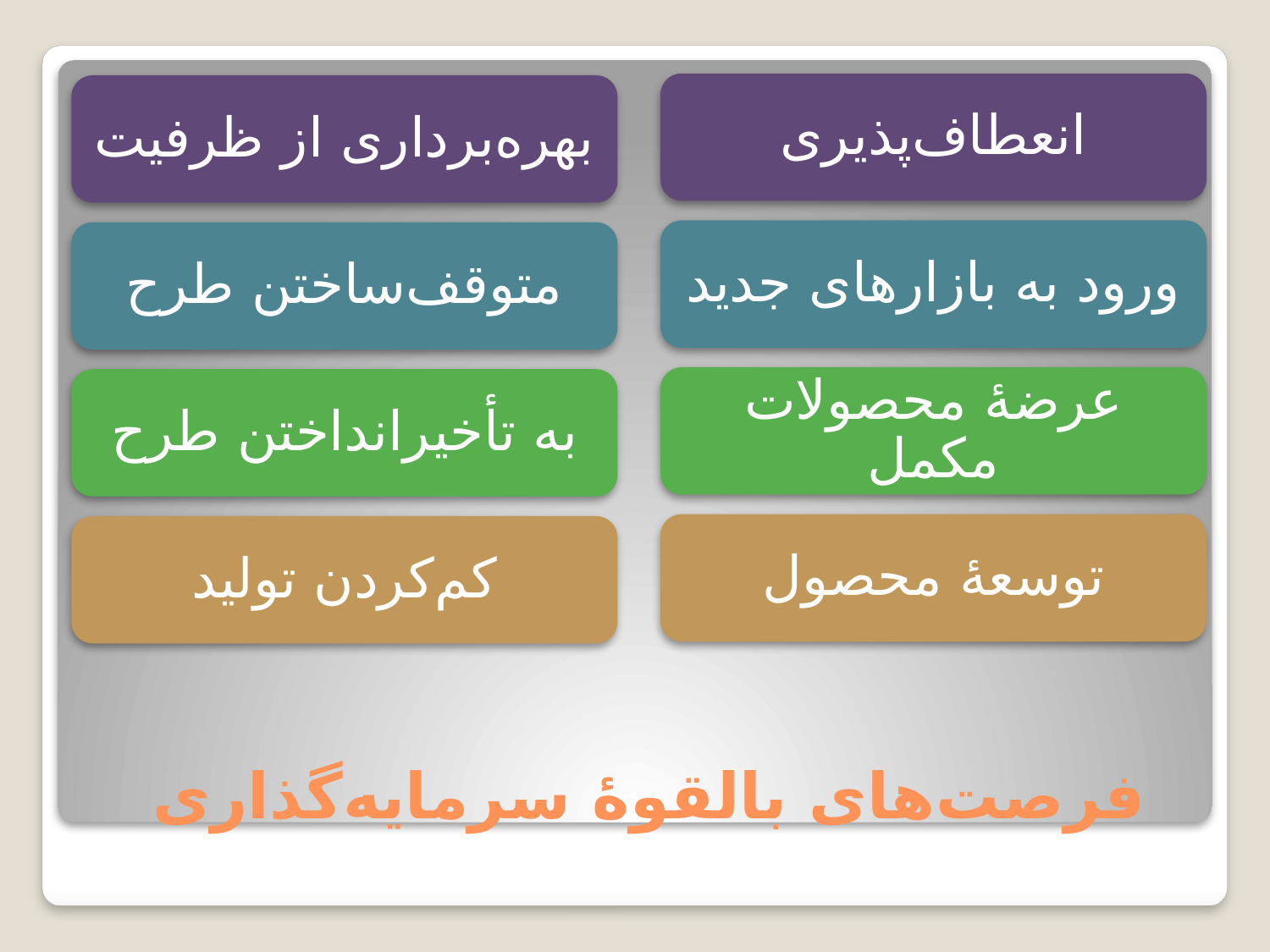

انعطاف‌پذیری
بهره‌برداری از ظرفیت
ورود به بازارهای جدید
متوقف‌ساختن طرح
عرضۀ محصولات مکمل
به تأخیر‌انداختن طرح
توسعۀ محصول
کم‌کردن تولید
# فرصت‌های بالقوۀ سرمایه‌گذاری